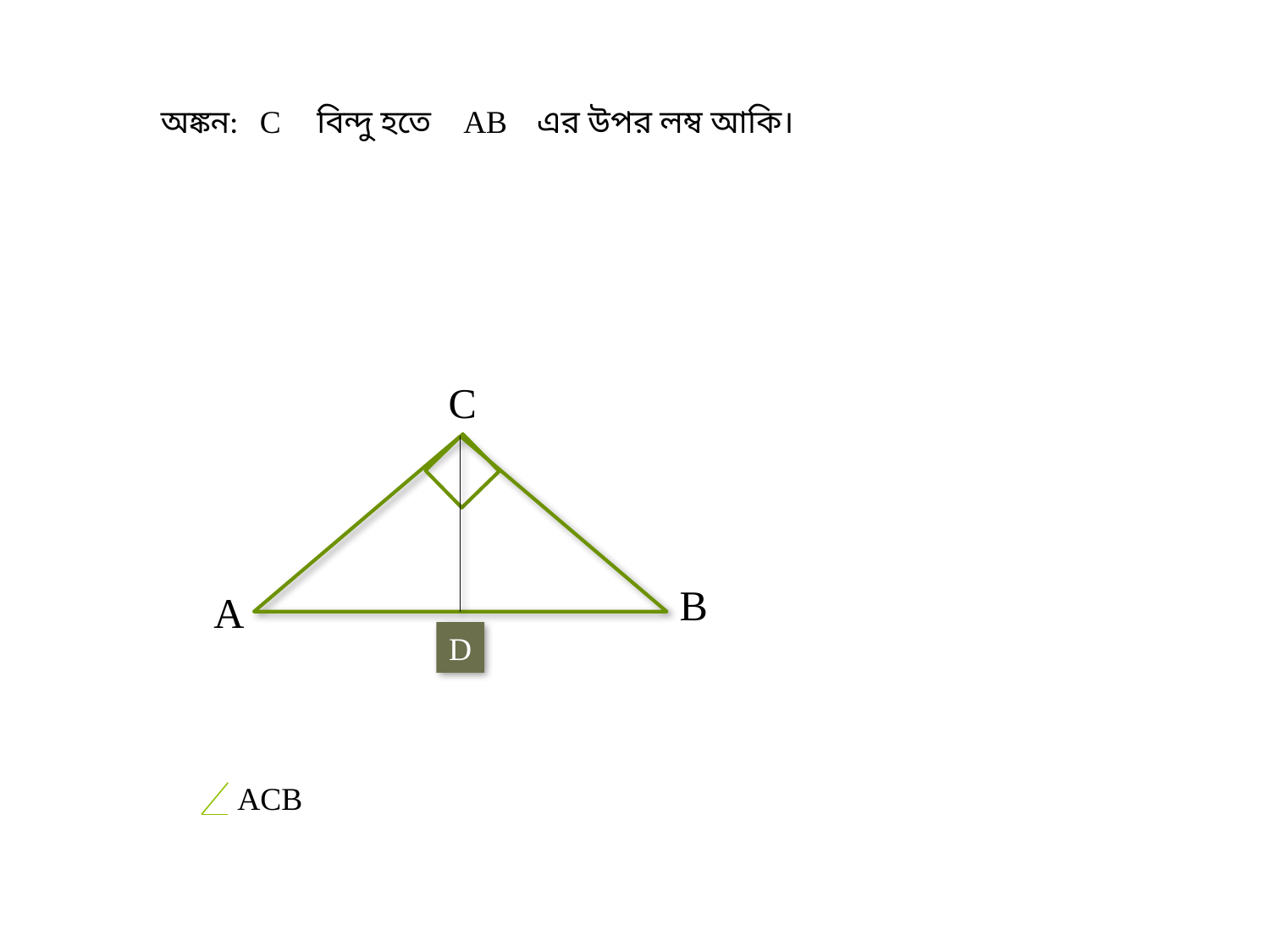

অঙ্কন:   C     বিন্দু হতে    AB    এর উপর লম্ব আকি।
 ‍
C

B
A
D
 ACB